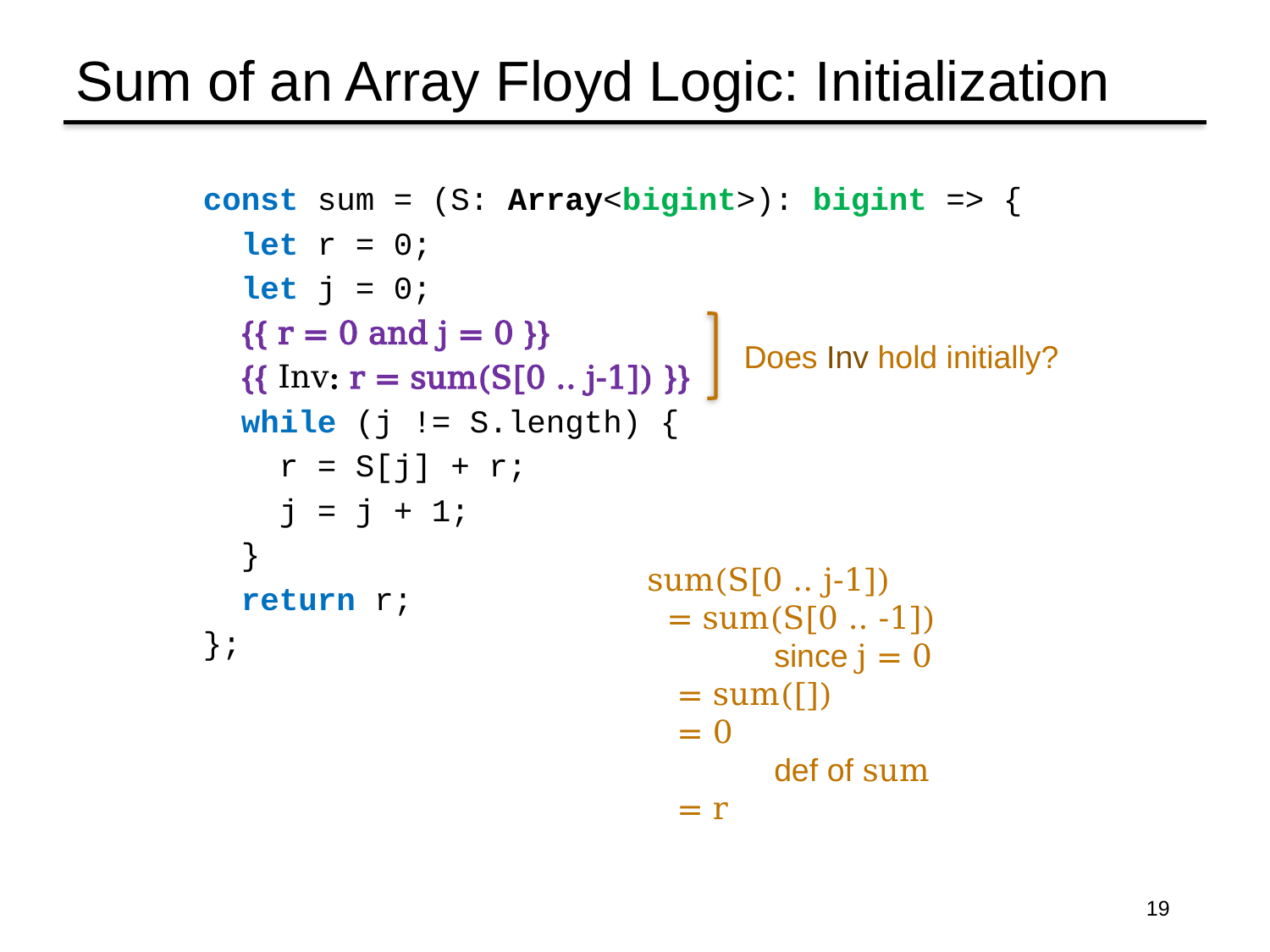

# Sum of an Array Floyd Logic: Initialization
const sum = (S: Array<bigint>): bigint => {
  let r = 0;
  let j = 0;
  {{ r = 0 and j = 0 }}
  {{ Inv: r = sum(S[0 .. j-1]) }}
  while (j != S.length) {
    r = S[j] + r;
    j = j + 1;
  }
  return r;
};

Does Inv hold initially?
sum(S[0 .. j-1])
  = sum(S[0 .. -1])		since j = 0
   = sum([])
   = 0				def of sum
   = r
19